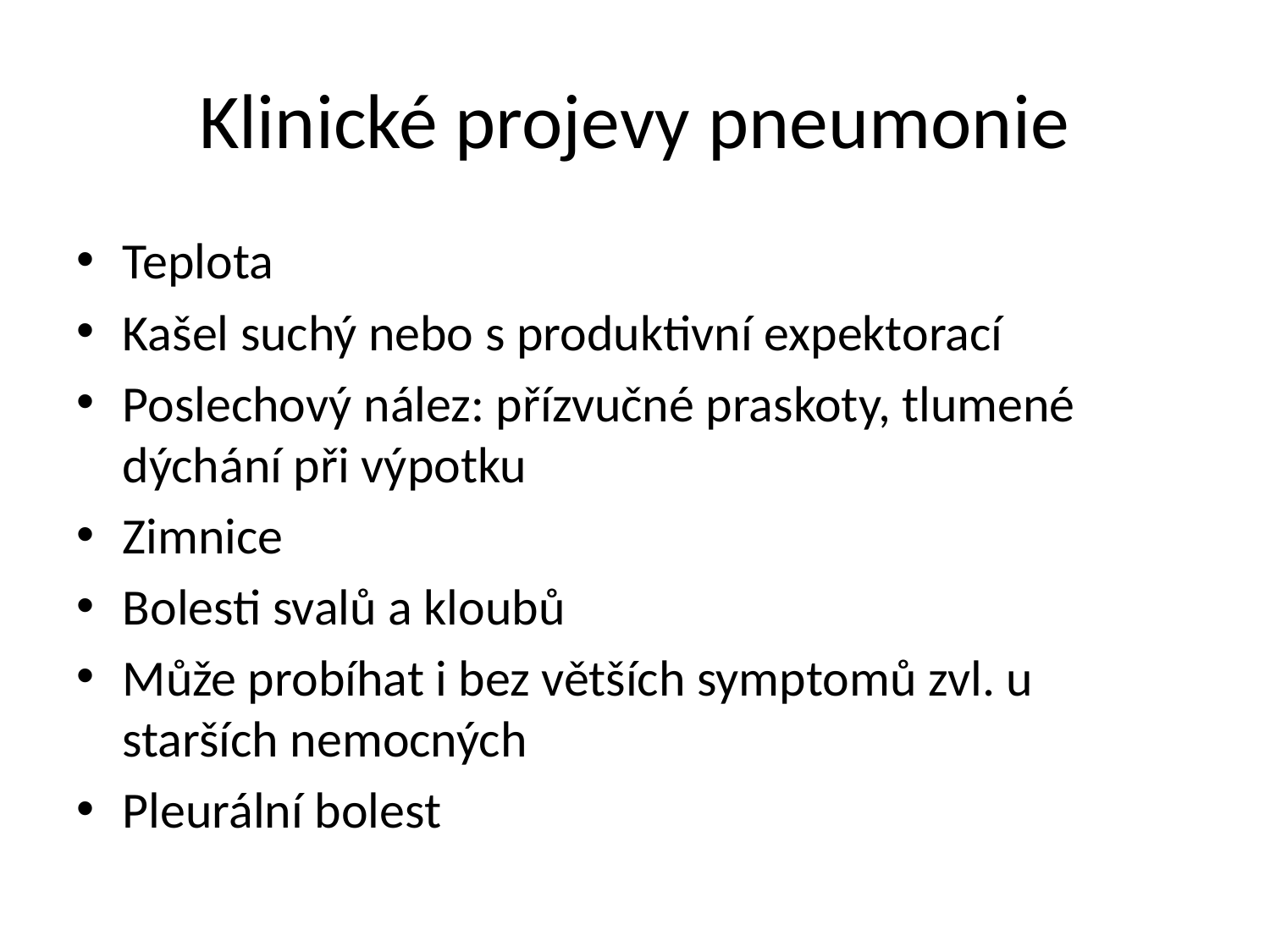

# Klinické projevy pneumonie
Teplota
Kašel suchý nebo s produktivní expektorací
Poslechový nález: přízvučné praskoty, tlumené dýchání při výpotku
Zimnice
Bolesti svalů a kloubů
Může probíhat i bez větších symptomů zvl. u starších nemocných
Pleurální bolest